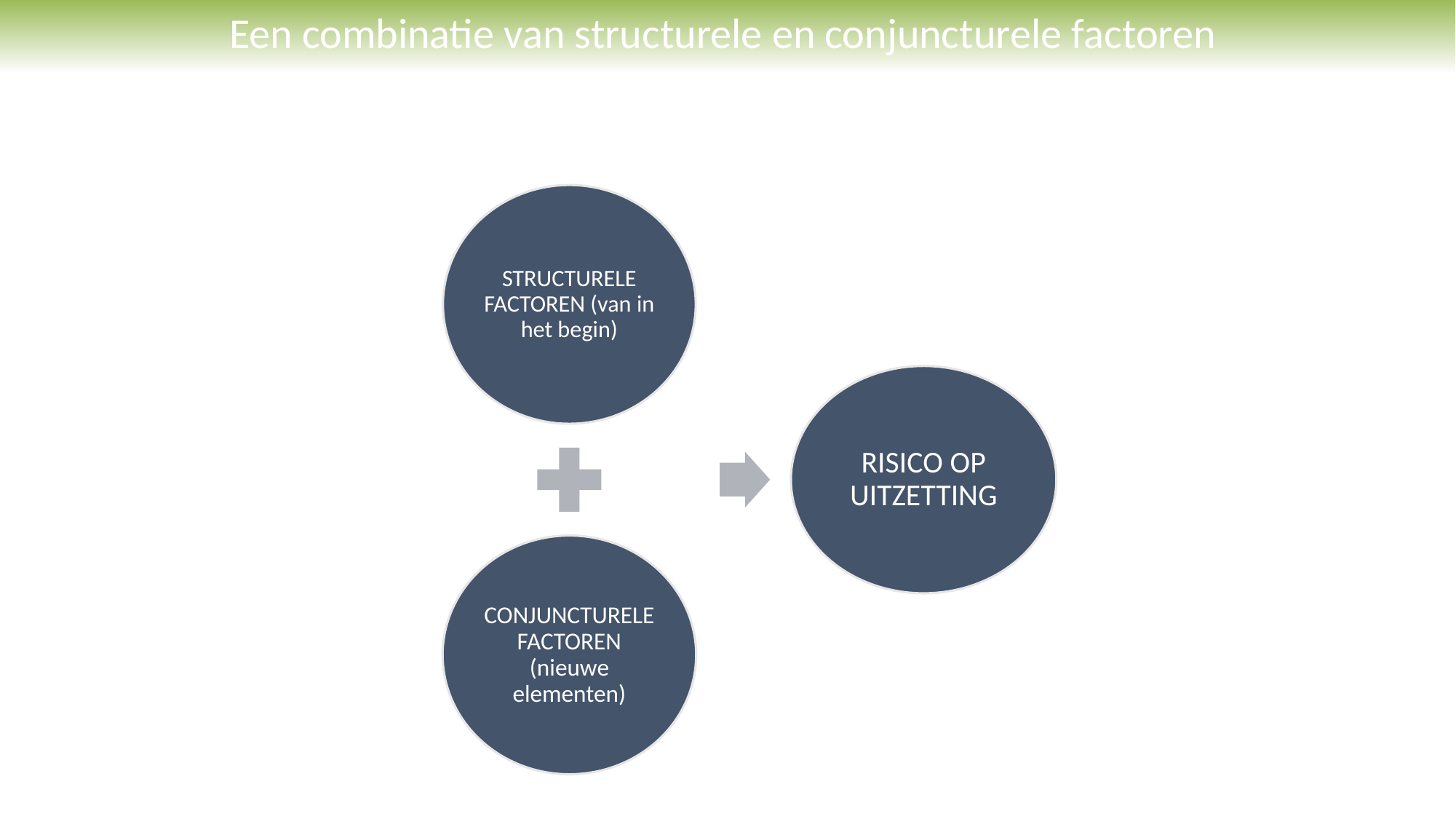

# Een combinatie van structurele en conjuncturele factoren
STRUCTURELE FACTOREN (van in het begin)

CONJUNCTURELE FACTOREN (nieuwe elementen)

RISICO OP UITZETTING